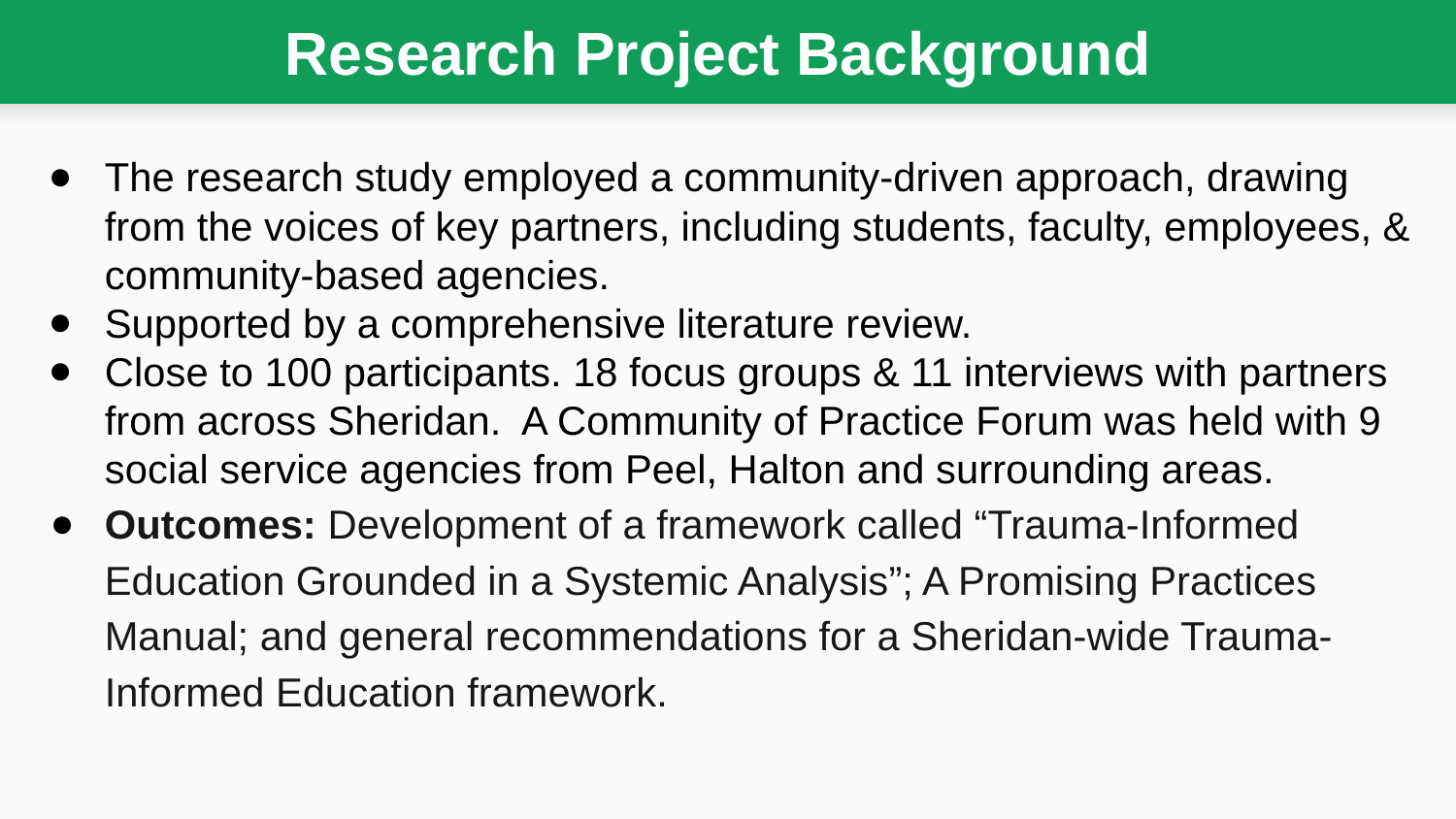

# Research Project Background
The research study employed a community-driven approach, drawing from the voices of key partners, including students, faculty, employees, & community-based agencies.
Supported by a comprehensive literature review.
Close to 100 participants. 18 focus groups & 11 interviews with partners from across Sheridan.  A Community of Practice Forum was held with 9 social service agencies from Peel, Halton and surrounding areas.
Outcomes: Development of a framework called “Trauma-Informed Education Grounded in a Systemic Analysis”; A Promising Practices Manual; and general recommendations for a Sheridan-wide Trauma-Informed Education framework.